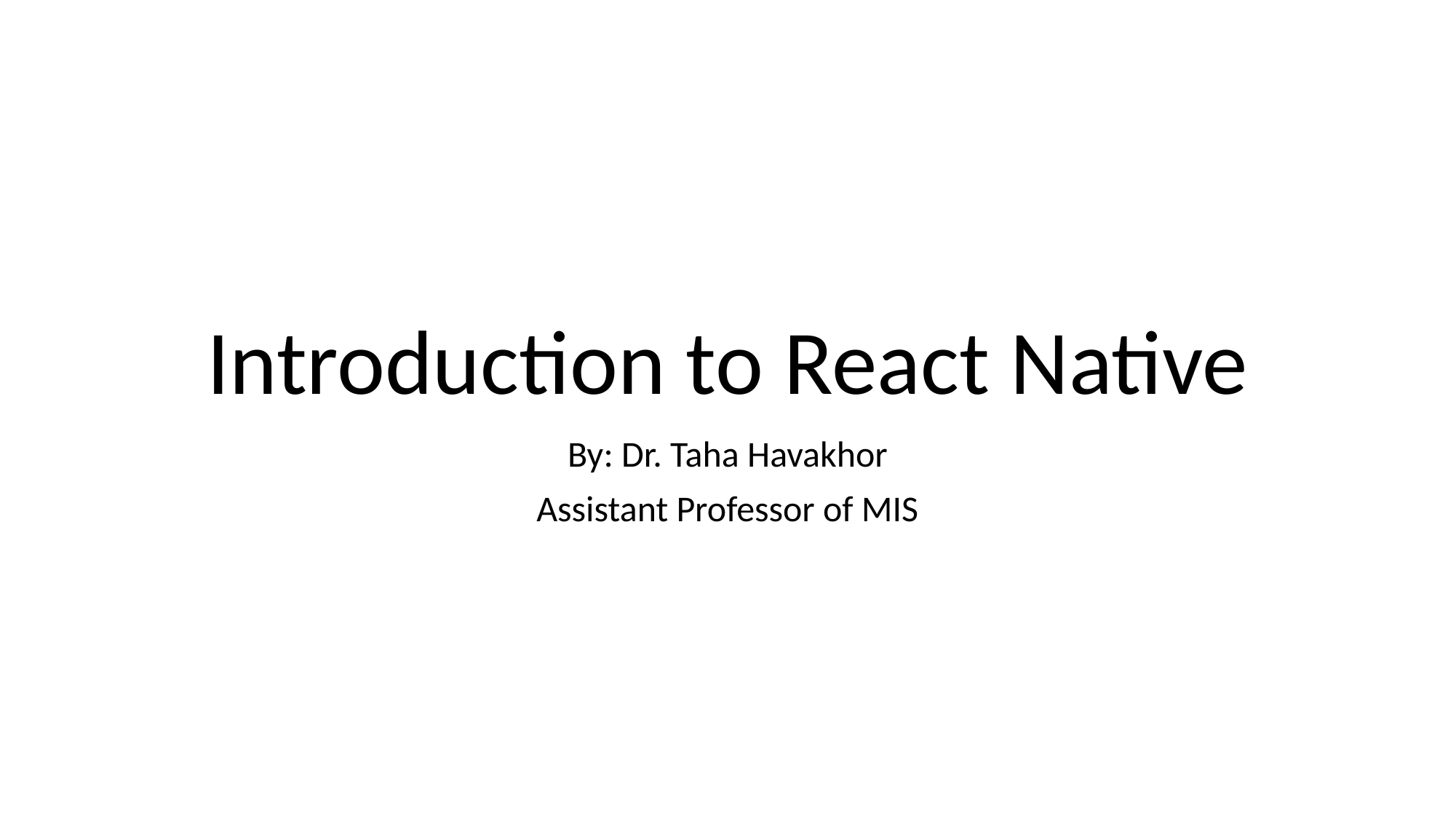

# Introduction to React Native
By: Dr. Taha Havakhor
Assistant Professor of MIS